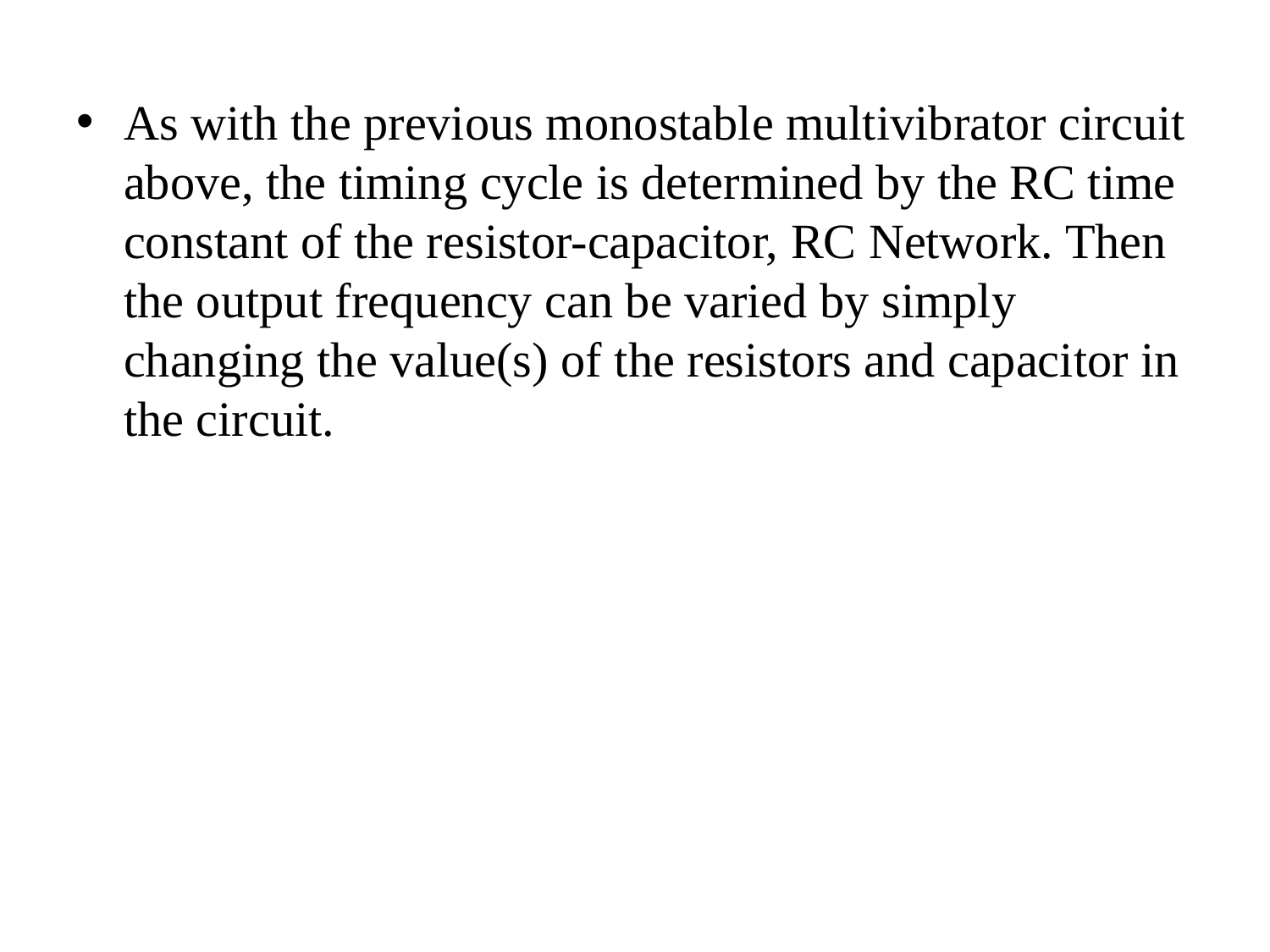

As with the previous monostable multivibrator circuit above, the timing cycle is determined by the RC time constant of the resistor-capacitor, RC Network. Then the output frequency can be varied by simply changing the value(s) of the resistors and capacitor in the circuit.